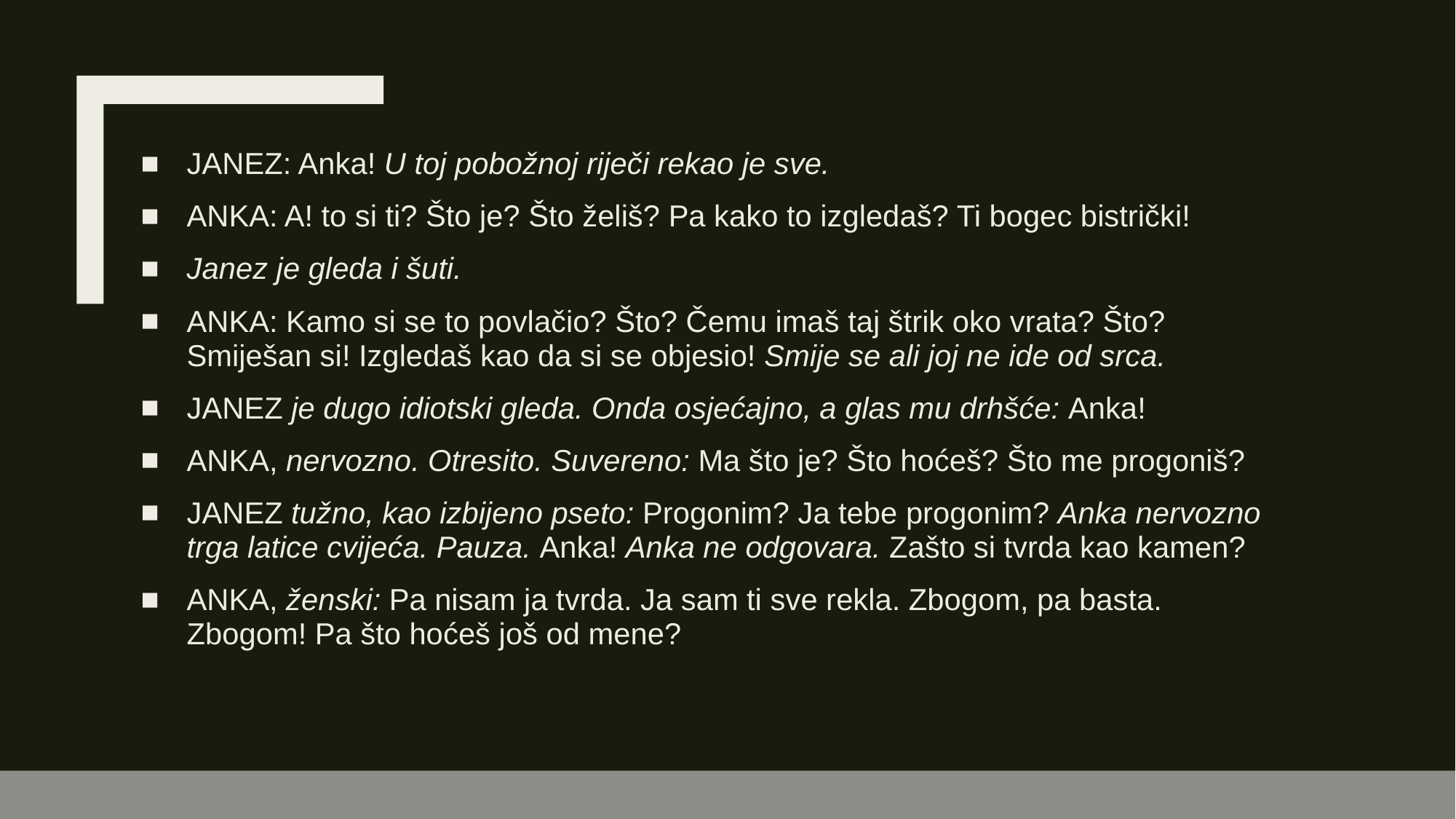

JANEZ: Anka! U toj pobožnoj riječi rekao je sve.
ANKA: A! to si ti? Što je? Što želiš? Pa kako to izgledaš? Ti bogec bistrički!
Janez je gleda i šuti.
ANKA: Kamo si se to povlačio? Što? Čemu imaš taj štrik oko vrata? Što? Smiješan si! Izgledaš kao da si se objesio! Smije se ali joj ne ide od srca.
JANEZ je dugo idiotski gleda. Onda osjećajno, a glas mu drhšće: Anka!
ANKA, nervozno. Otresito. Suvereno: Ma što je? Što hoćeš? Što me progoniš?
JANEZ tužno, kao izbijeno pseto: Progonim? Ja tebe progonim? Anka nervozno trga latice cvijeća. Pauza. Anka! Anka ne odgovara. Zašto si tvrda kao kamen?
ANKA, ženski: Pa nisam ja tvrda. Ja sam ti sve rekla. Zbogom, pa basta. Zbogom! Pa što hoćeš još od mene?